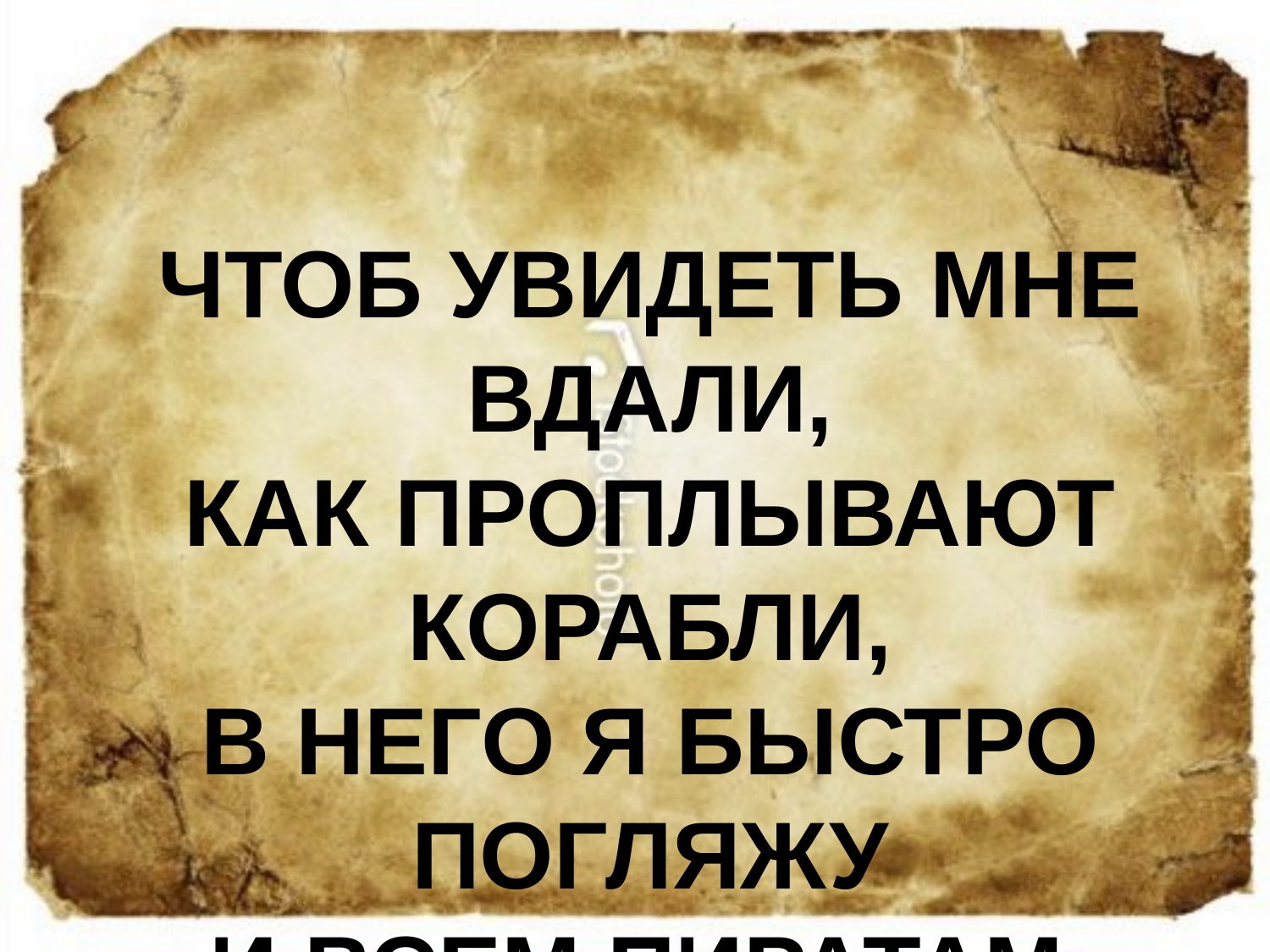

Чтоб увидеть мне вдали,
Как проплывают корабли,
В него я быстро погляжу
И всем пиратам  расскажу.